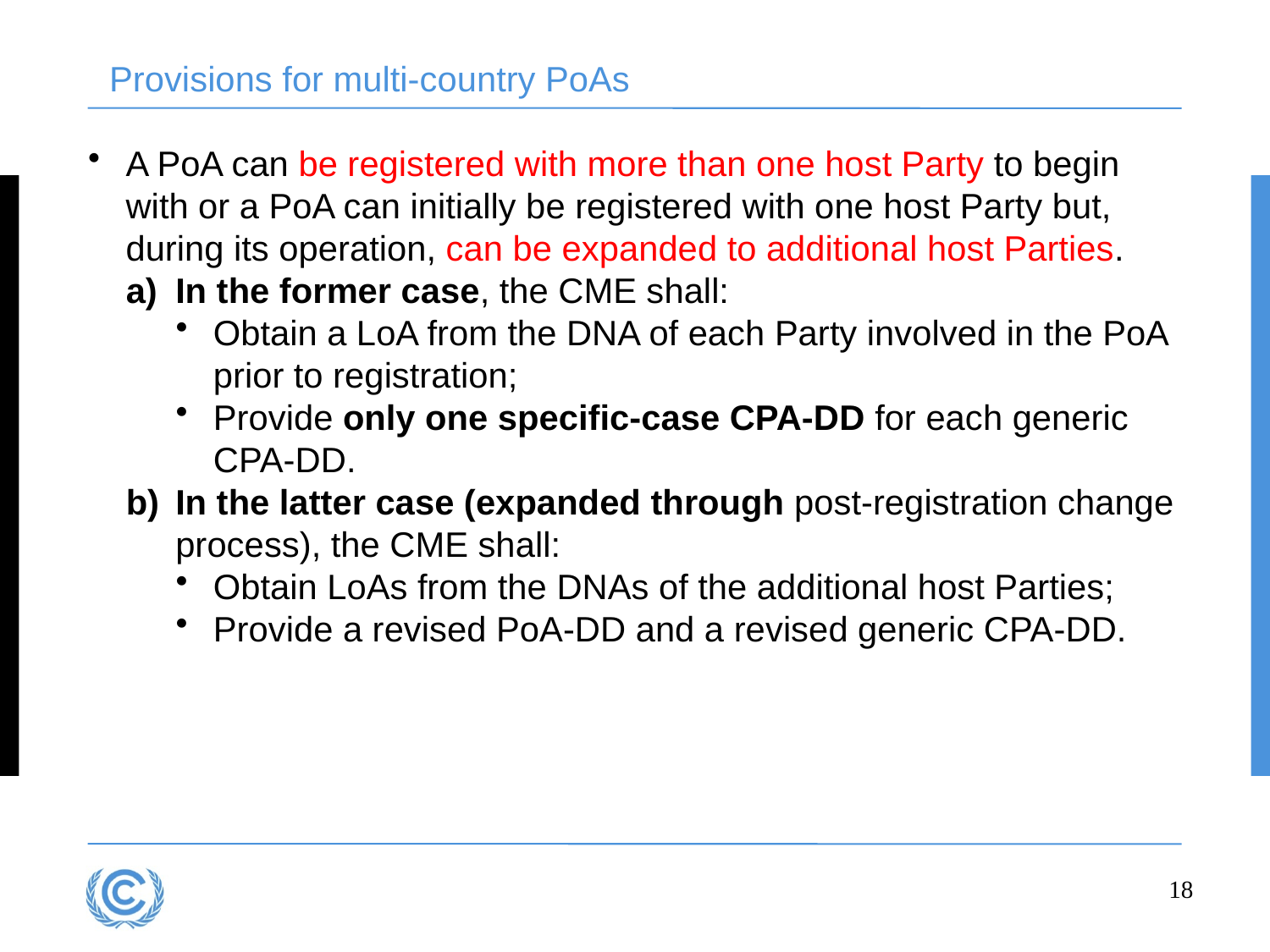

Provisions for multi-country PoAs
A PoA can be registered with more than one host Party to begin with or a PoA can initially be registered with one host Party but, during its operation, can be expanded to additional host Parties.
In the former case, the CME shall:
Obtain a LoA from the DNA of each Party involved in the PoA prior to registration;
Provide only one specific-case CPA-DD for each generic CPA-DD.
In the latter case (expanded through post-registration change process), the CME shall:
Obtain LoAs from the DNAs of the additional host Parties;
Provide a revised PoA-DD and a revised generic CPA-DD.

18